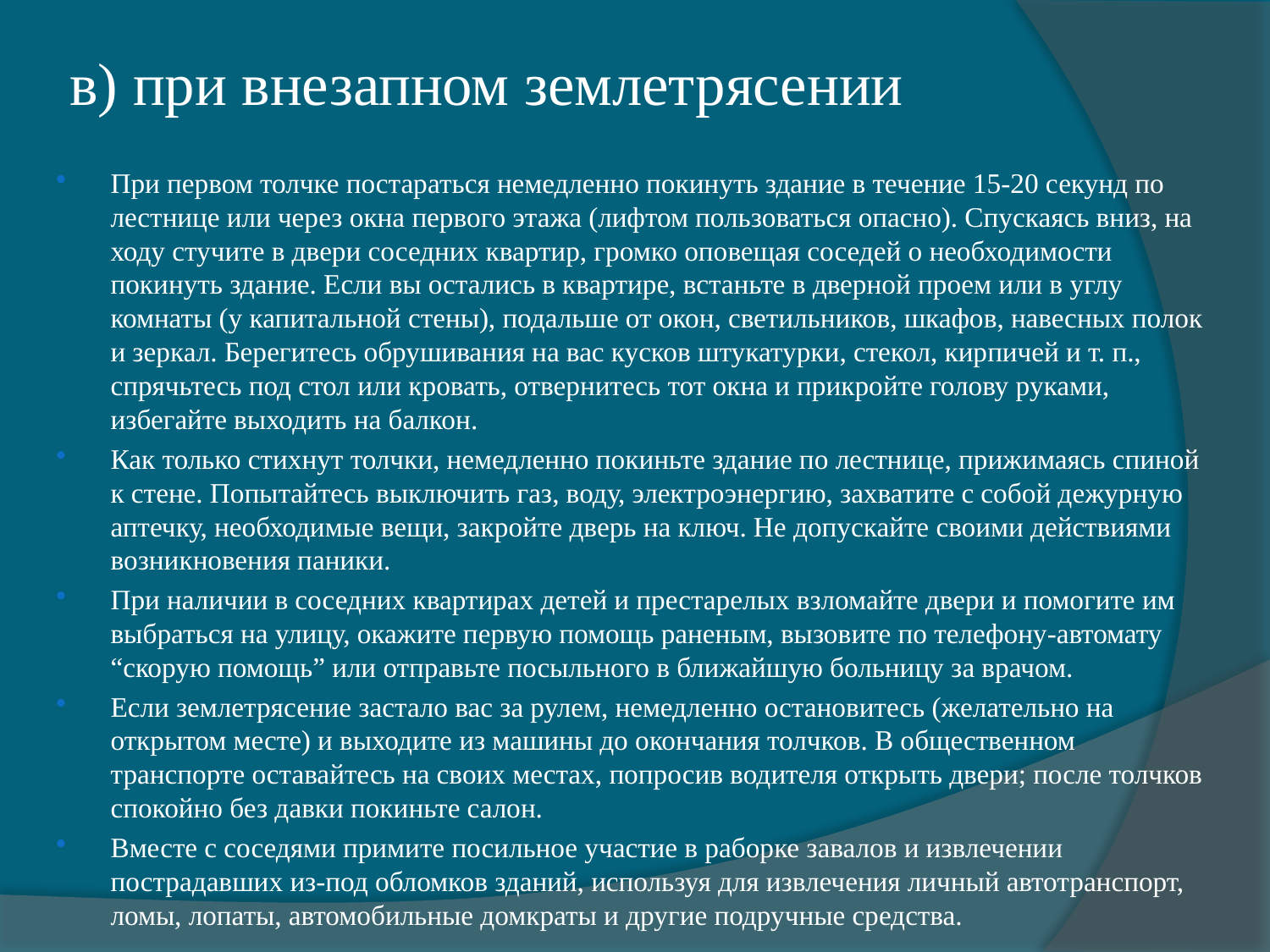

# в) при внезапном землетрясении
При первом толчке постараться немедленно покинуть здание в течение 15-20 секунд по лестнице или через окна первого этажа (лифтом пользоваться опасно). Спускаясь вниз, на ходу стучите в двери соседних квартир, громко оповещая соседей о необходимости покинуть здание. Если вы остались в квартире, встаньте в дверной проем или в углу комнаты (у капитальной стены), подальше от окон, светильников, шкафов, навесных полок и зеркал. Берегитесь обрушивания на вас кусков штукатурки, стекол, кирпичей и т. п., спрячьтесь под стол или кровать, отвернитесь тот окна и прикройте голову руками, избегайте выходить на балкон.
Как только стихнут толчки, немедленно покиньте здание по лестнице, прижимаясь спиной к стене. Попытайтесь выключить газ, воду, электроэнергию, захватите с собой дежурную аптечку, необходимые вещи, закройте дверь на ключ. Не допускайте своими действиями возникновения паники.
При наличии в соседних квартирах детей и престарелых взломайте двери и помогите им выбраться на улицу, окажите первую помощь раненым, вызовите по телефону-автомату “скорую помощь” или отправьте посыльного в ближайшую больницу за врачом.
Если землетрясение застало вас за рулем, немедленно остановитесь (желательно на открытом месте) и выходите из машины до окончания толчков. В общественном транспорте оставайтесь на своих местах, попросив водителя открыть двери; после толчков спокойно без давки покиньте салон.
Вместе с соседями примите посильное участие в раборке завалов и извлечении пострадавших из-под обломков зданий, используя для извлечения личный автотранспорт, ломы, лопаты, автомобильные домкраты и другие подручные средства.